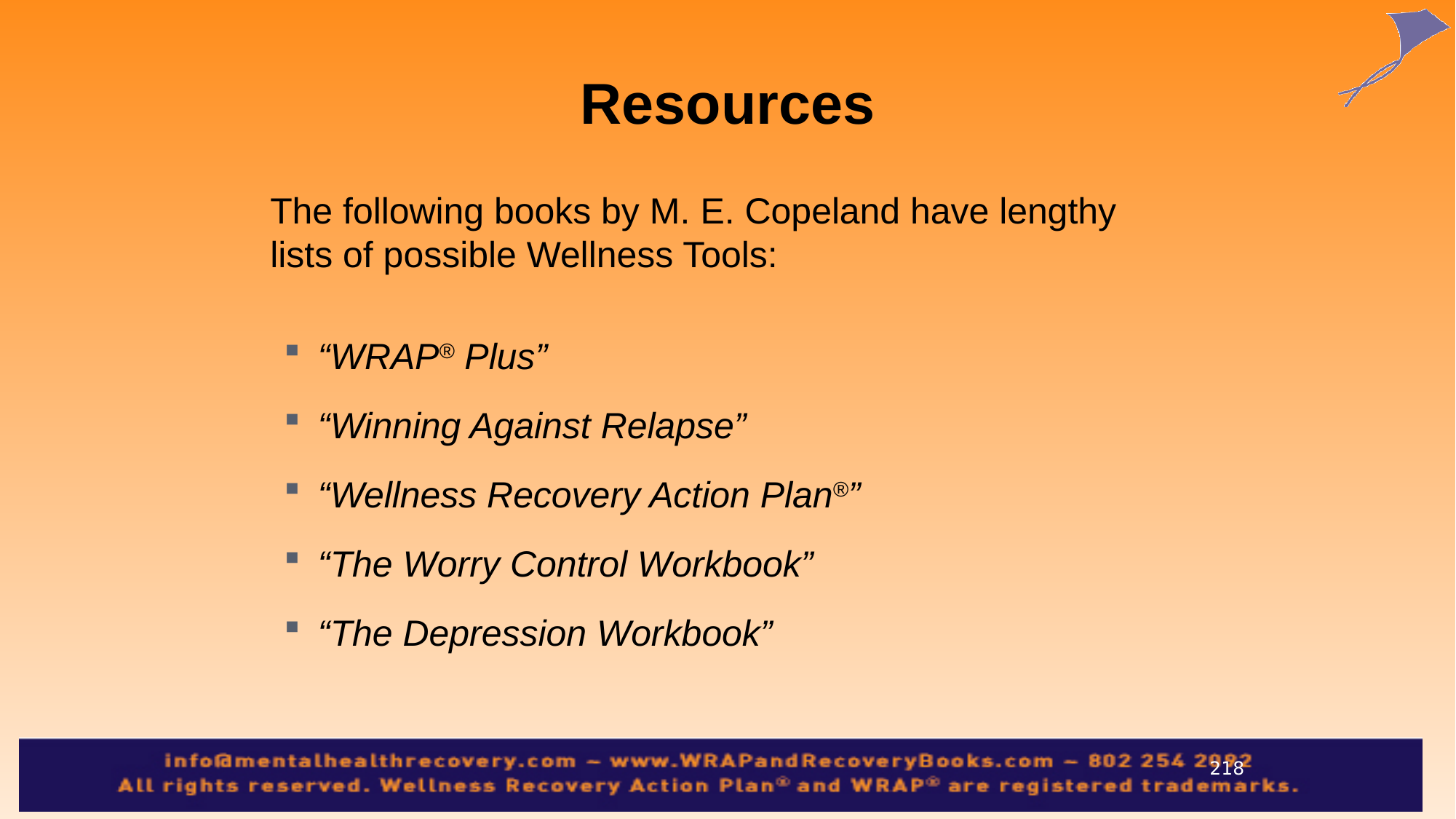

# Resources
	The following books by M. E. Copeland have lengthy lists of possible Wellness Tools:

“WRAP® Plus”
“Winning Against Relapse”
“Wellness Recovery Action Plan®”
“The Worry Control Workbook”
“The Depression Workbook”
218